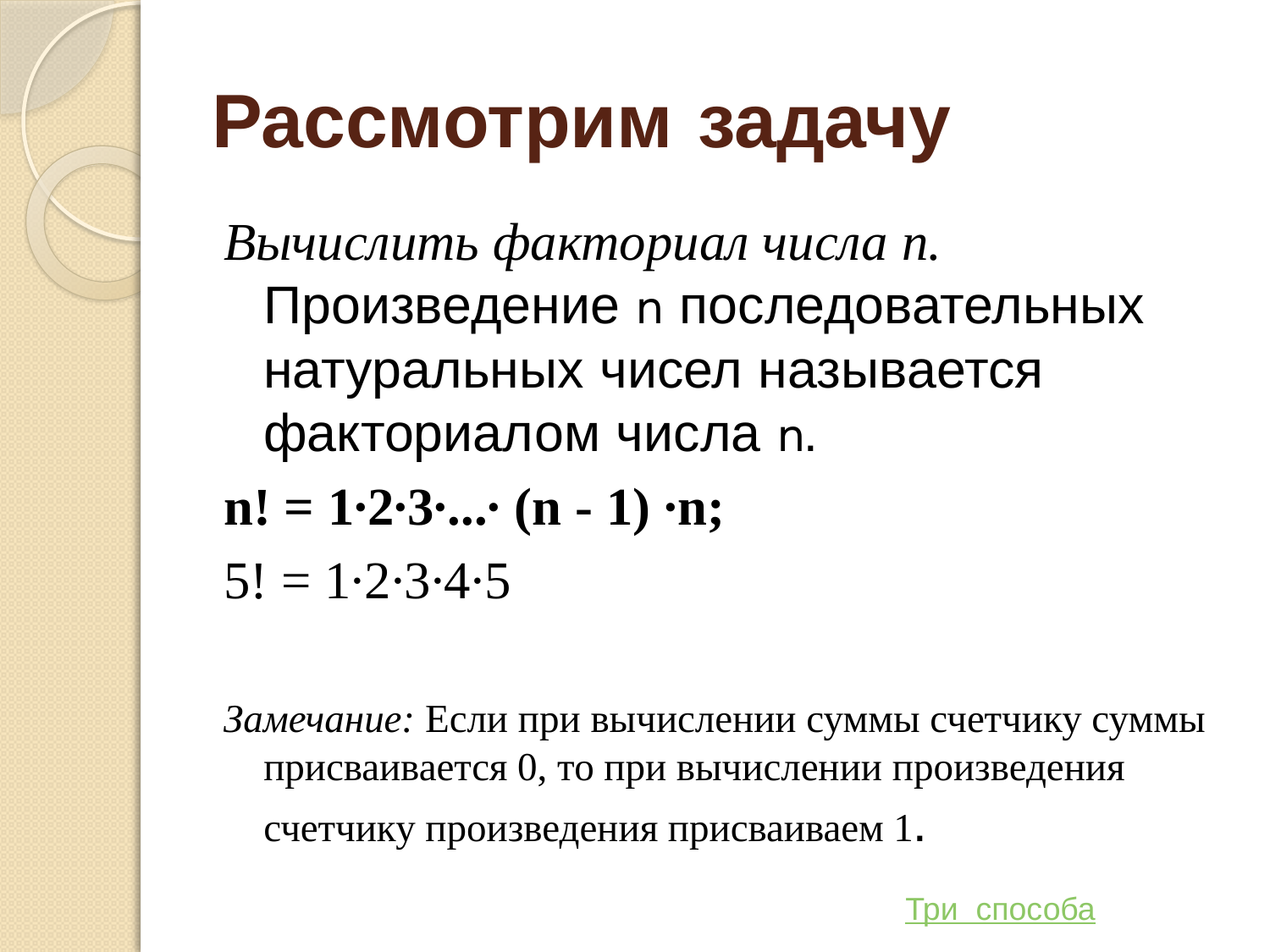

# Рассмотрим задачу
Вычислить факториал числа п. Произведение n последовательных натуральных чисел называется факториалом числа n.
n! = 1∙2∙3∙...∙ (n - 1) ∙n;
5! = 1∙2∙3∙4∙5

Замечание: Если при вычислении суммы счетчику суммы присваивается 0, то при вычислении произведения счетчику произведения присваиваем 1.
Три  способа